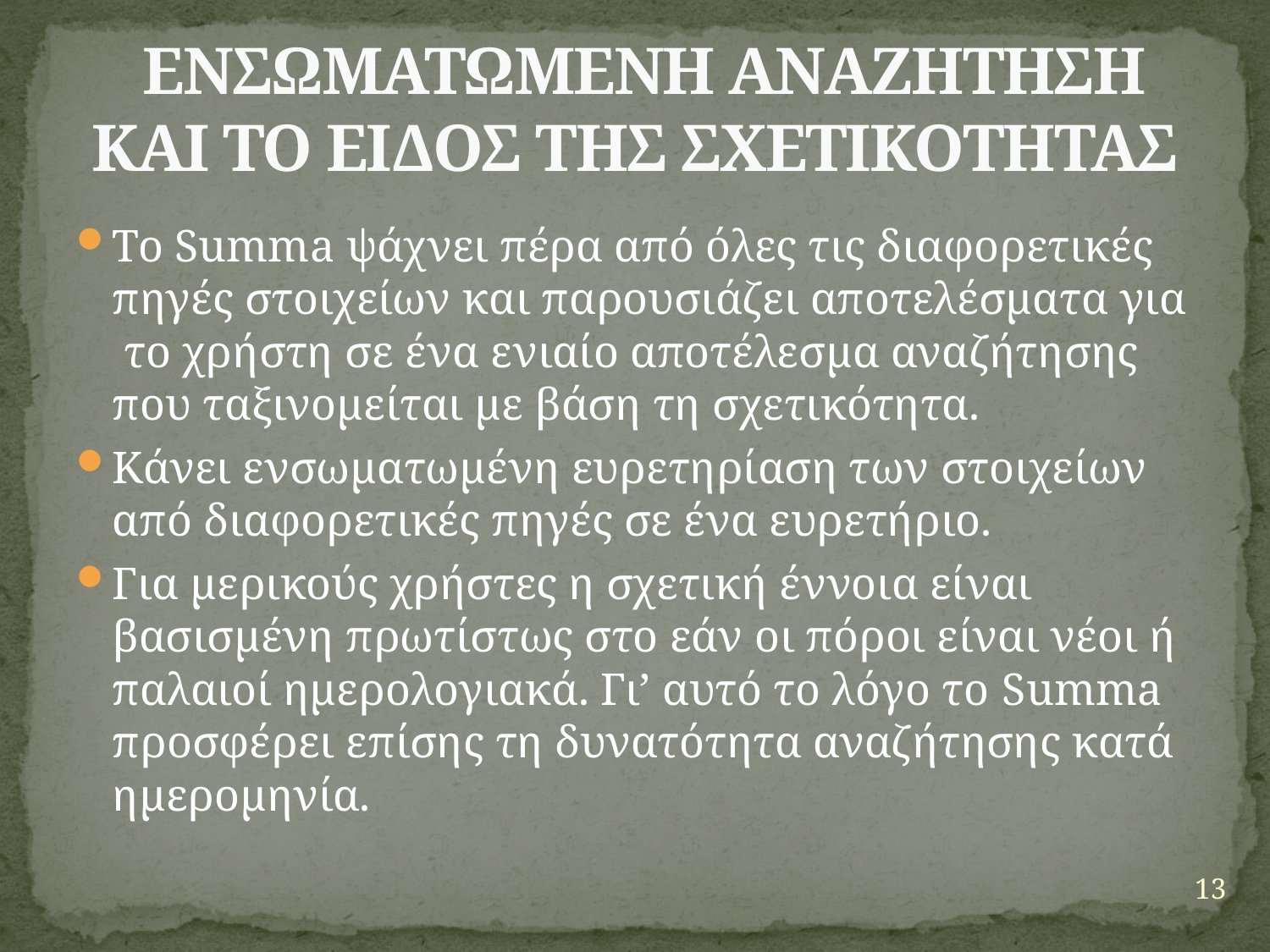

# ΕΝΣΩΜΑΤΩΜΕΝΗ ΑΝΑΖΗΤΗΣΗ ΚΑΙ ΤΟ ΕΙΔΟΣ ΤΗΣ ΣΧΕΤΙΚΟΤΗΤΑΣ
Το Summa ψάχνει πέρα από όλες τις διαφορετικές πηγές στοιχείων και παρουσιάζει αποτελέσματα για  το χρήστη σε ένα ενιαίο αποτέλεσμα αναζήτησης που ταξινομείται με βάση τη σχετικότητα.
Κάνει ενσωματωμένη ευρετηρίαση των στοιχείων από διαφορετικές πηγές σε ένα ευρετήριο.
Για μερικούς χρήστες η σχετική έννοια είναι βασισμένη πρωτίστως στο εάν οι πόροι είναι νέοι ή παλαιοί ημερολογιακά. Γι’ αυτό το λόγο το Summa προσφέρει επίσης τη δυνατότητα αναζήτησης κατά ημερομηνία.

13